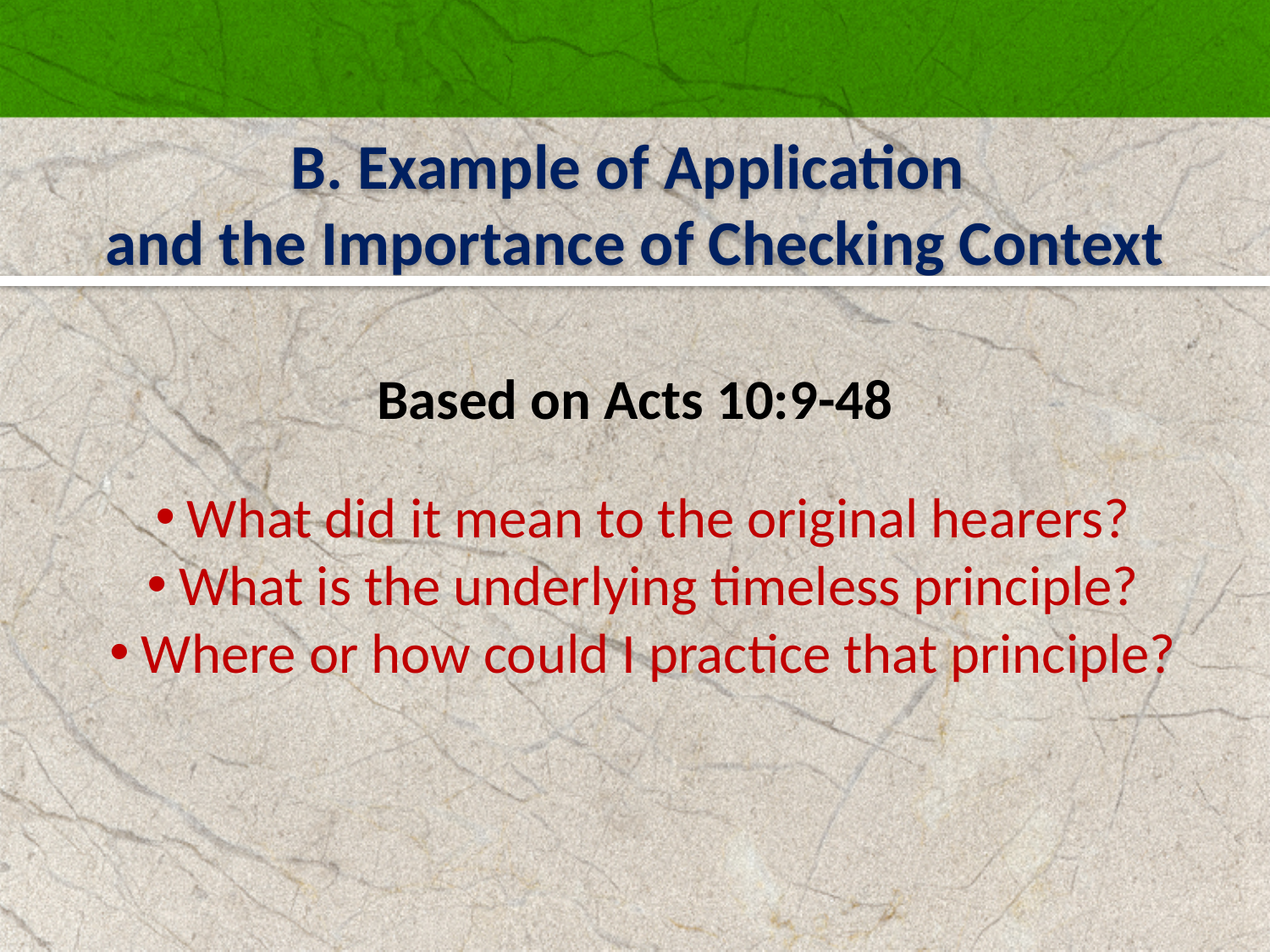

B. Example of Application
and the Importance of Checking Context

Based on Acts 10:9-48

What did it mean to the original hearers?
What is the underlying timeless principle?
Where or how could I practice that principle?